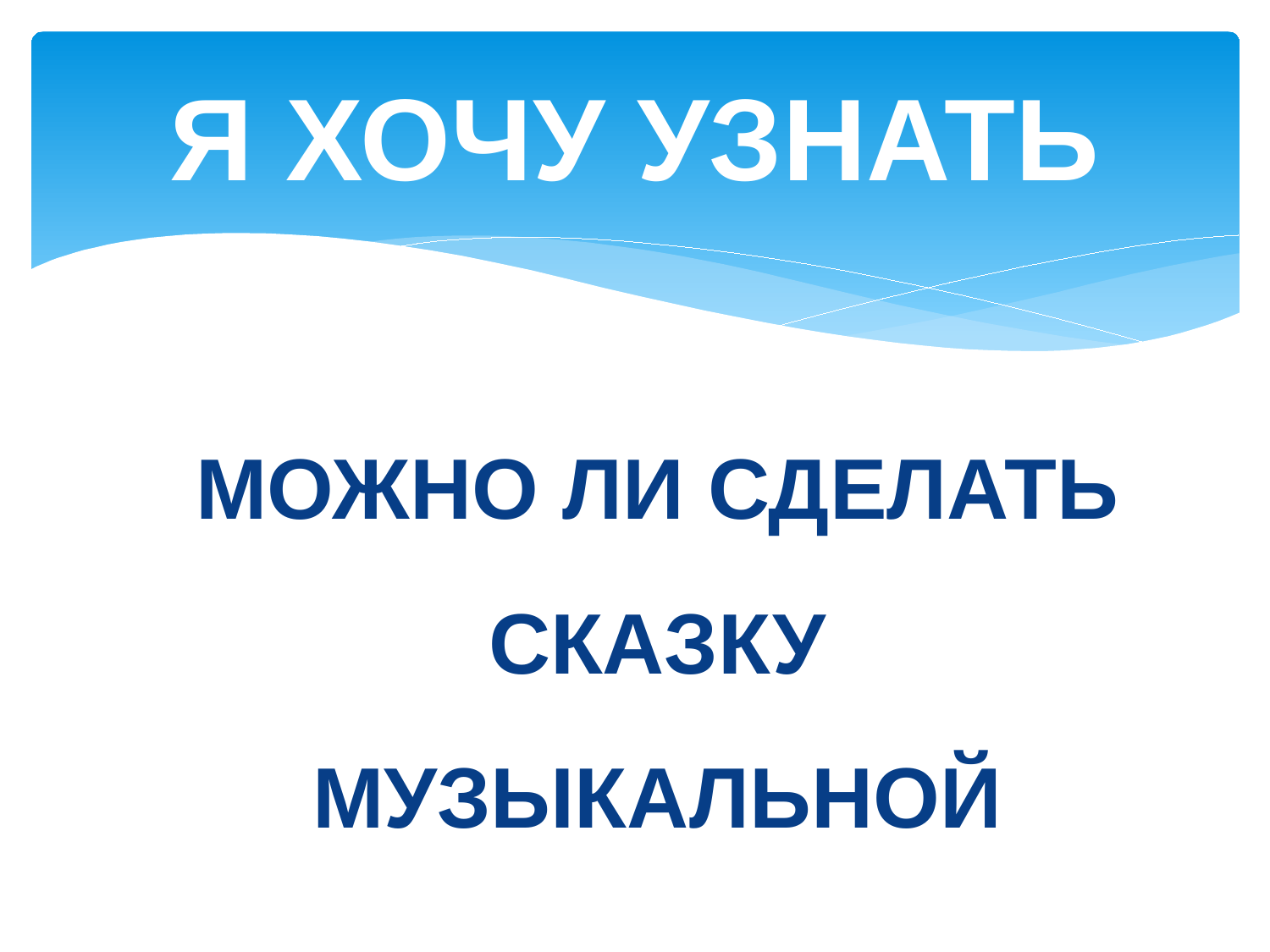

# Я ХОЧУ УЗНАТЬ
МОЖНО ЛИ СДЕЛАТЬ СКАЗКУ МУЗЫКАЛЬНОЙ